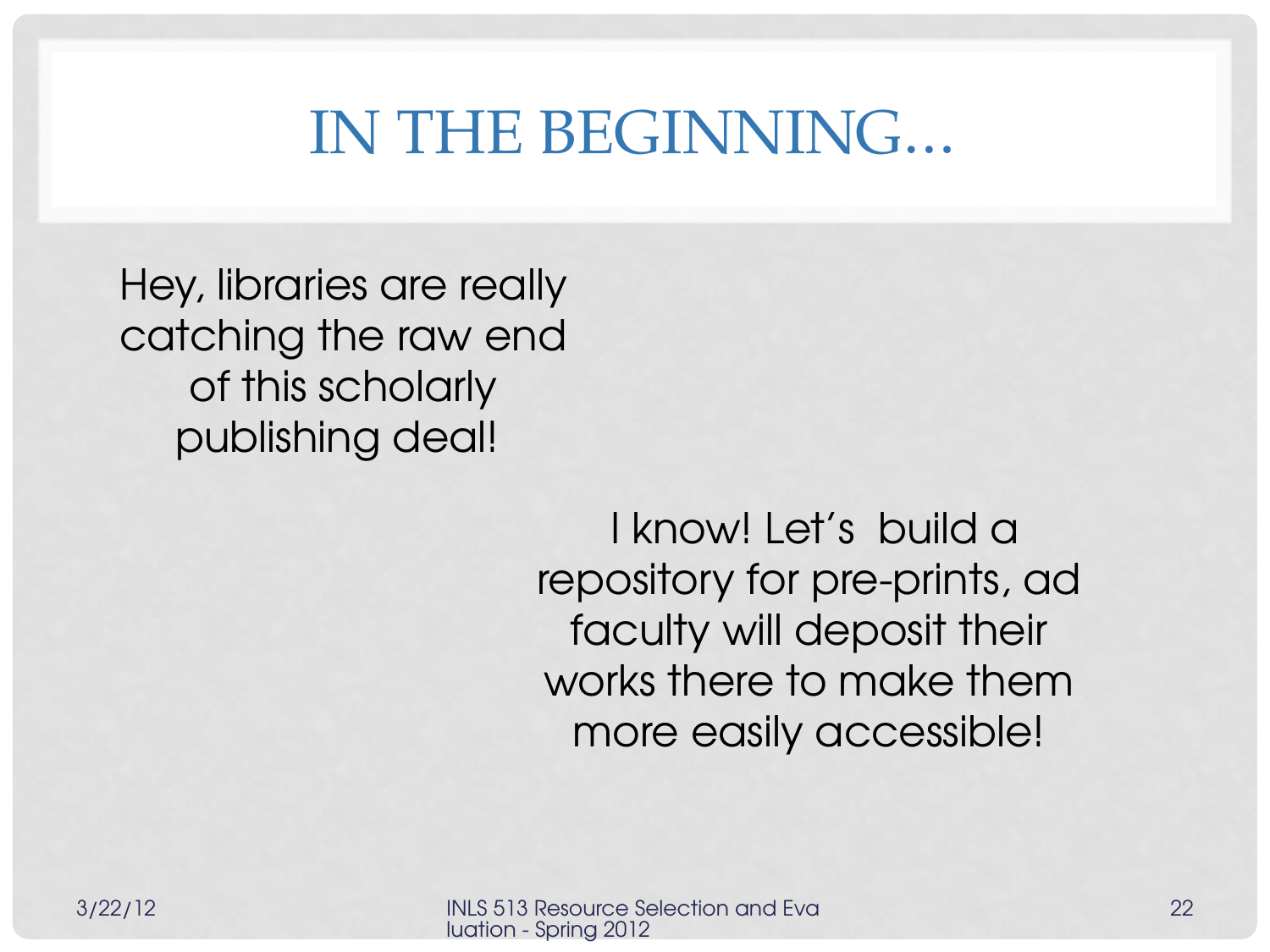

# In the beginning…
Hey, libraries are really catching the raw end of this scholarly publishing deal!
 I know! Let’s  build a repository for pre-prints, ad faculty will deposit their works there to make them more easily accessible!
3/22/12
INLS 513 Resource Selection and Evaluation - Spring 2012
22